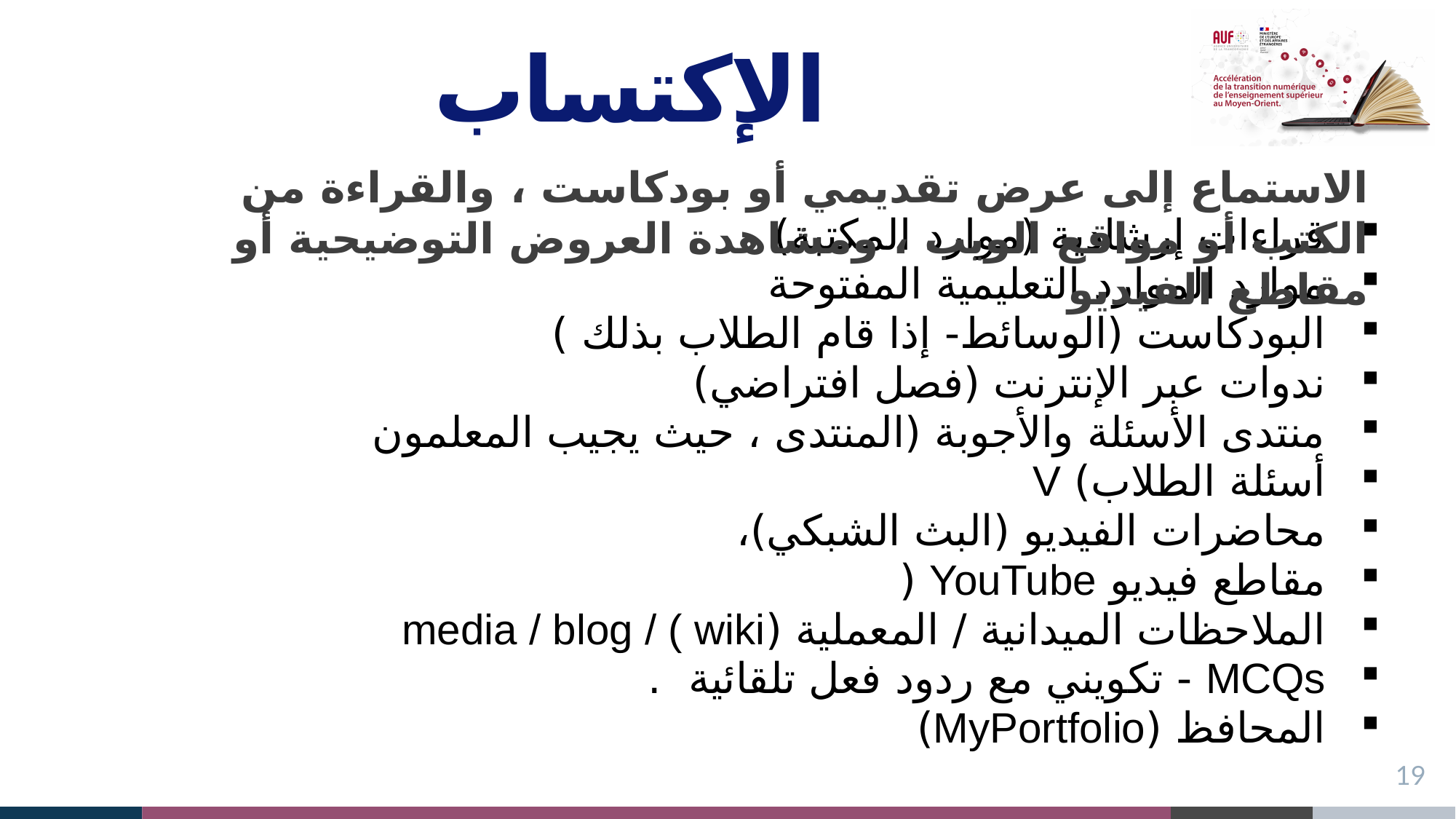

# الإكتساب
الاستماع إلى عرض تقديمي أو بودكاست ، والقراءة من الكتب أو مواقع الويب ، ومشاهدة العروض التوضيحية أو مقاطع الفيديو
| قراءات إرشادية (موارد المكتبة) موارد الموارد التعليمية المفتوحة البودكاست (الوسائط- إذا قام الطلاب بذلك ) ندوات عبر الإنترنت (فصل افتراضي) منتدى الأسئلة والأجوبة (المنتدى ، حيث يجيب المعلمون أسئلة الطلاب) V محاضرات الفيديو (البث الشبكي)، مقاطع فيديو YouTube ( الملاحظات الميدانية / المعملية (media / blog / ( wiki MCQs - تكويني مع ردود فعل تلقائية . المحافظ (MyPortfolio) |
| --- |
19